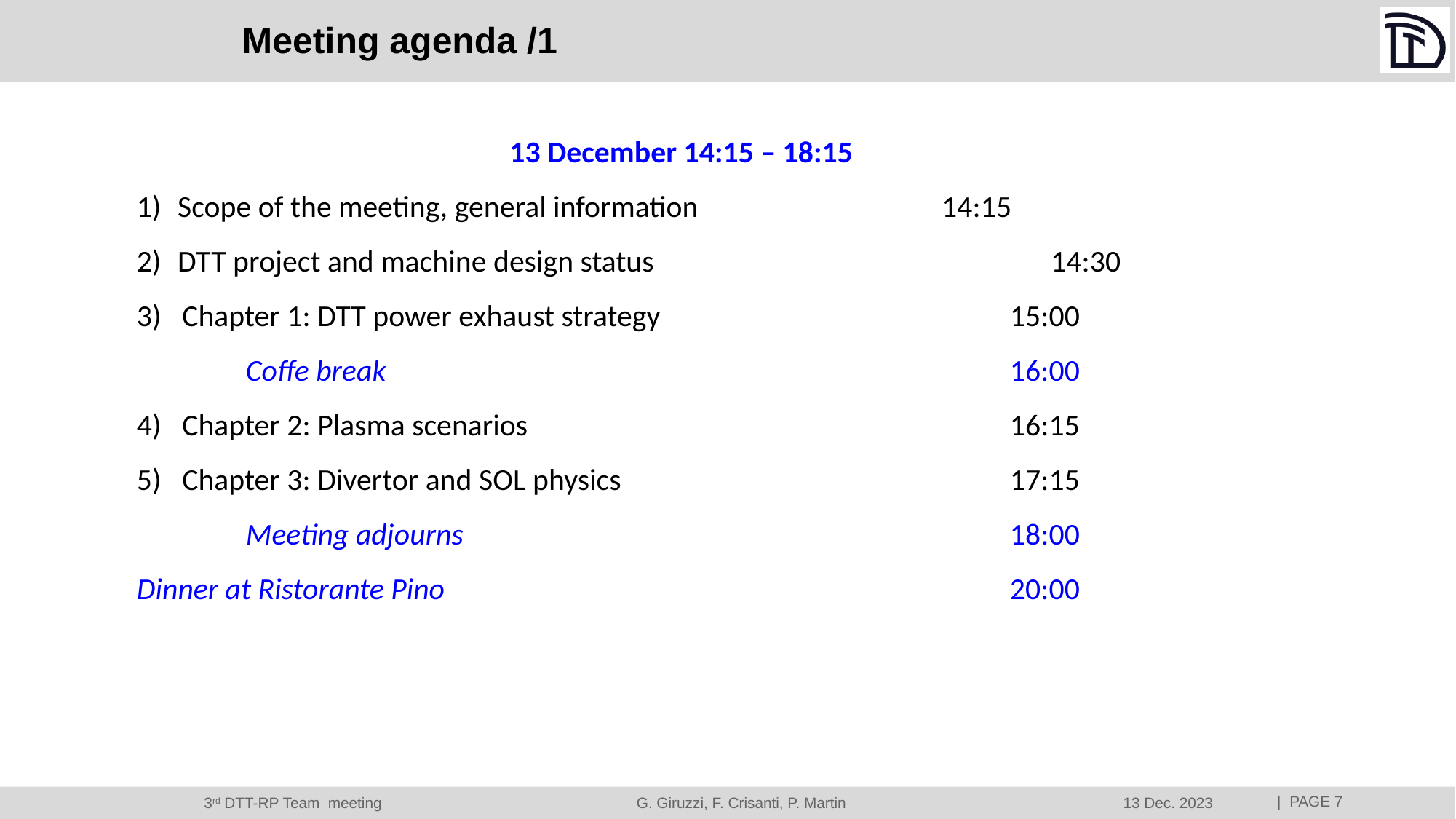

# Meeting agenda /1
13 December 14:15 – 18:15
Scope of the meeting, general information			14:15
DTT project and machine design status				14:30
3)   Chapter 1: DTT power exhaust strategy				15:00
	Coffe break						16:00
4)   Chapter 2: Plasma scenarios					16:15
5)   Chapter 3: Divertor and SOL physics				17:15
	Meeting adjourns						18:00
Dinner at Ristorante Pino 						20:00